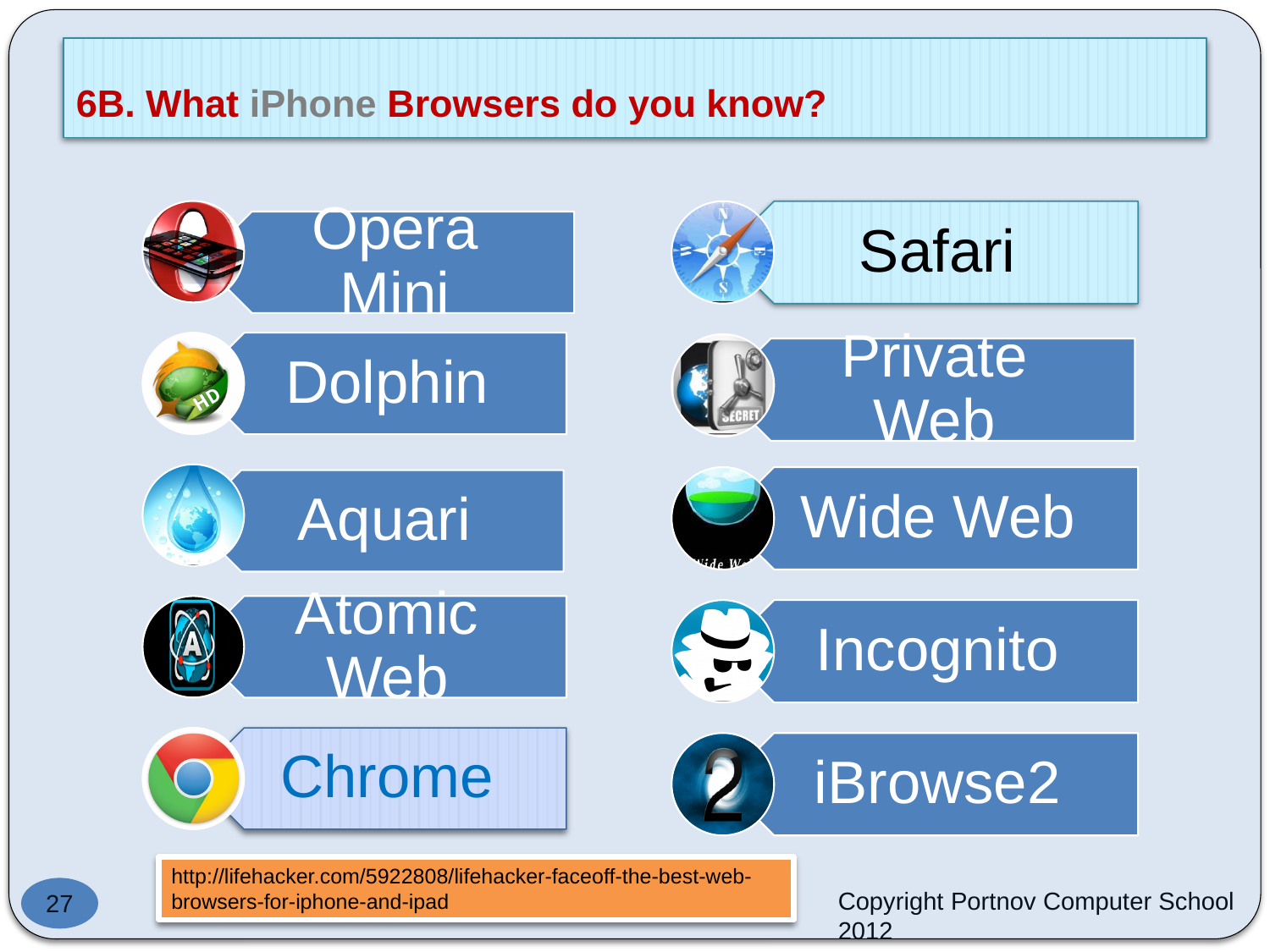

# 6B. What iPhone Browsers do you know?
Opera Mini
Dolphin
Aquari
Atomic Web
Chrome

Safari
Private Web
Wide Web
Incognito
iBrowse2
http://lifehacker.com/5922808/lifehacker-faceoff-the-best-web-browsers-for-iphone-and-ipad
27
Copyright Portnov Computer School 2012